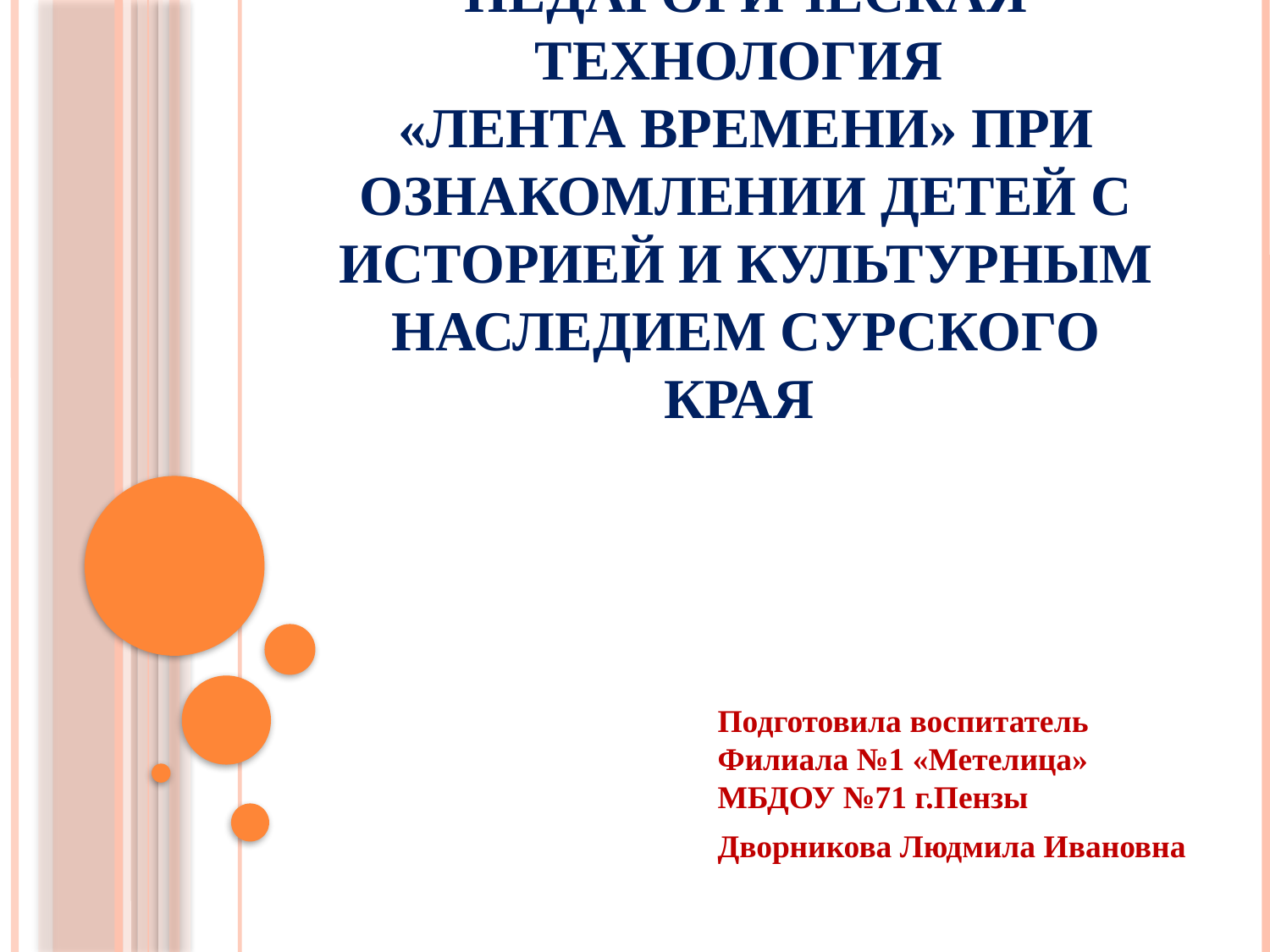

# Педагогическая технология «лента времени» при ознакомлении детей с историей и культурным наследием Сурского края
Подготовила воспитатель Филиала №1 «Метелица» МБДОУ №71 г.Пензы
Дворникова Людмила Ивановна